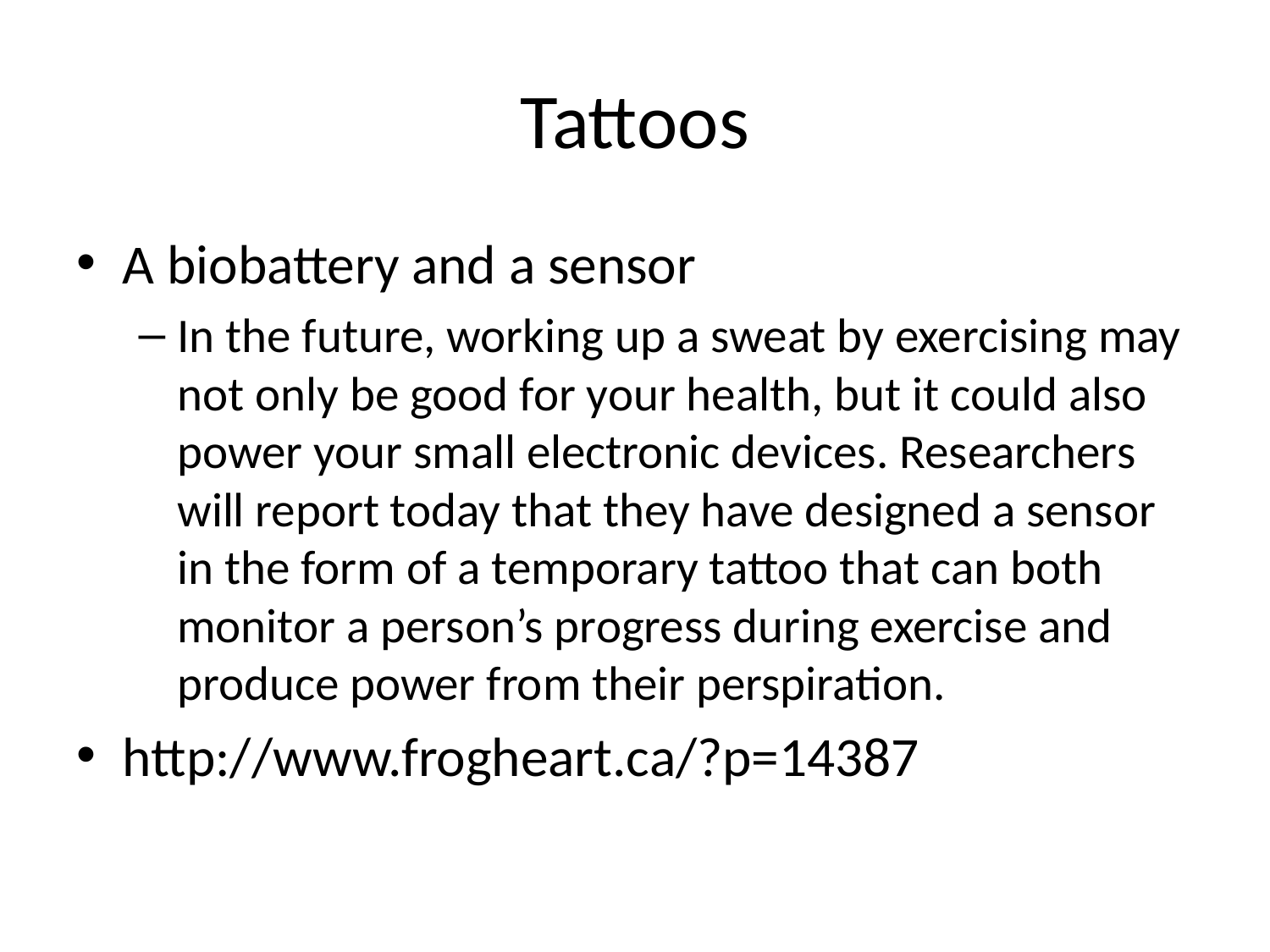

# Tattoos
A biobattery and a sensor
In the future, working up a sweat by exercising may not only be good for your health, but it could also power your small electronic devices. Researchers will report today that they have designed a sensor in the form of a temporary tattoo that can both monitor a person’s progress during exercise and produce power from their perspiration.
http://www.frogheart.ca/?p=14387